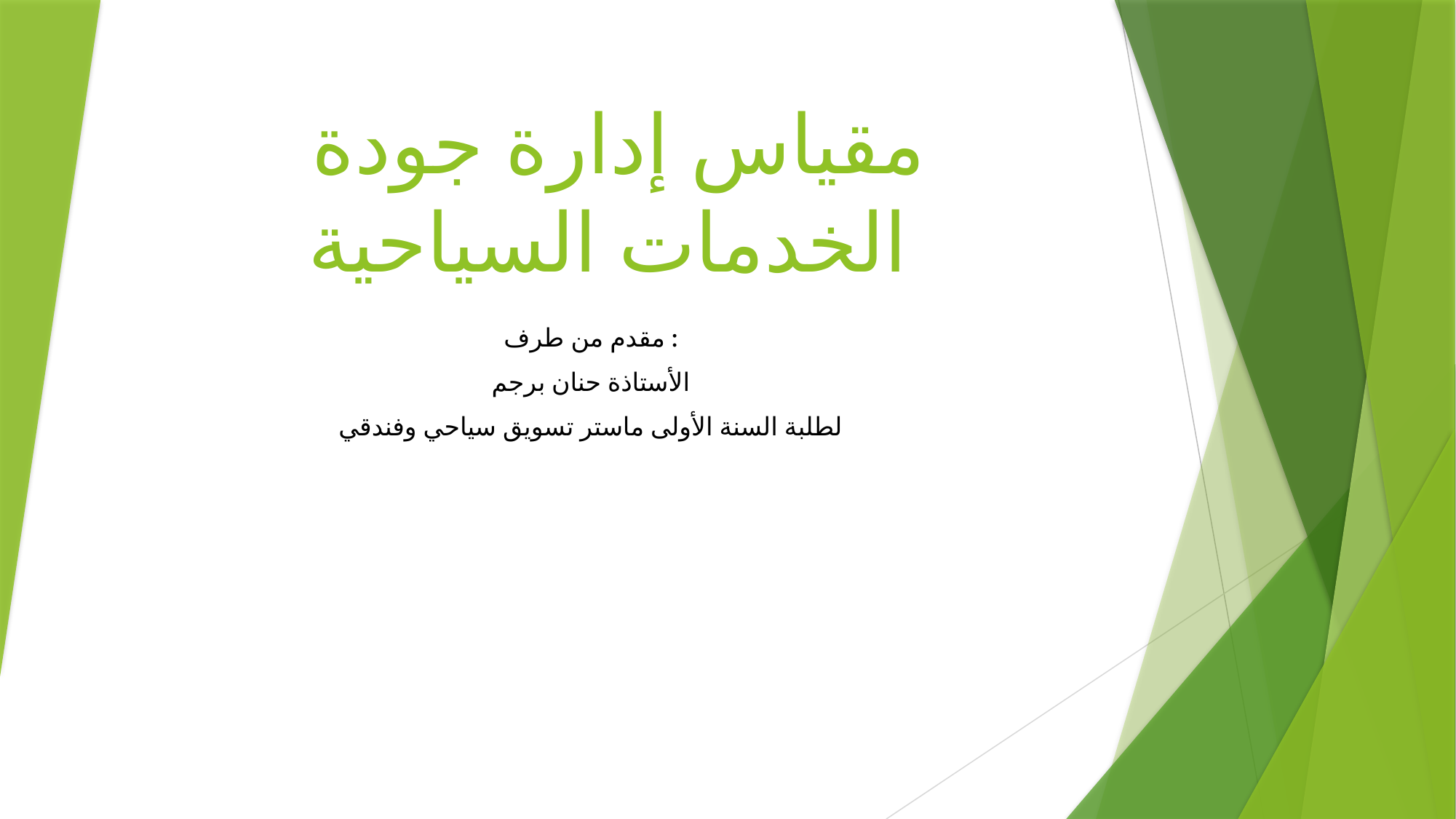

# مقياس إدارة جودة الخدمات السياحية
مقدم من طرف :
الأستاذة حنان برجم
لطلبة السنة الأولى ماستر تسويق سياحي وفندقي